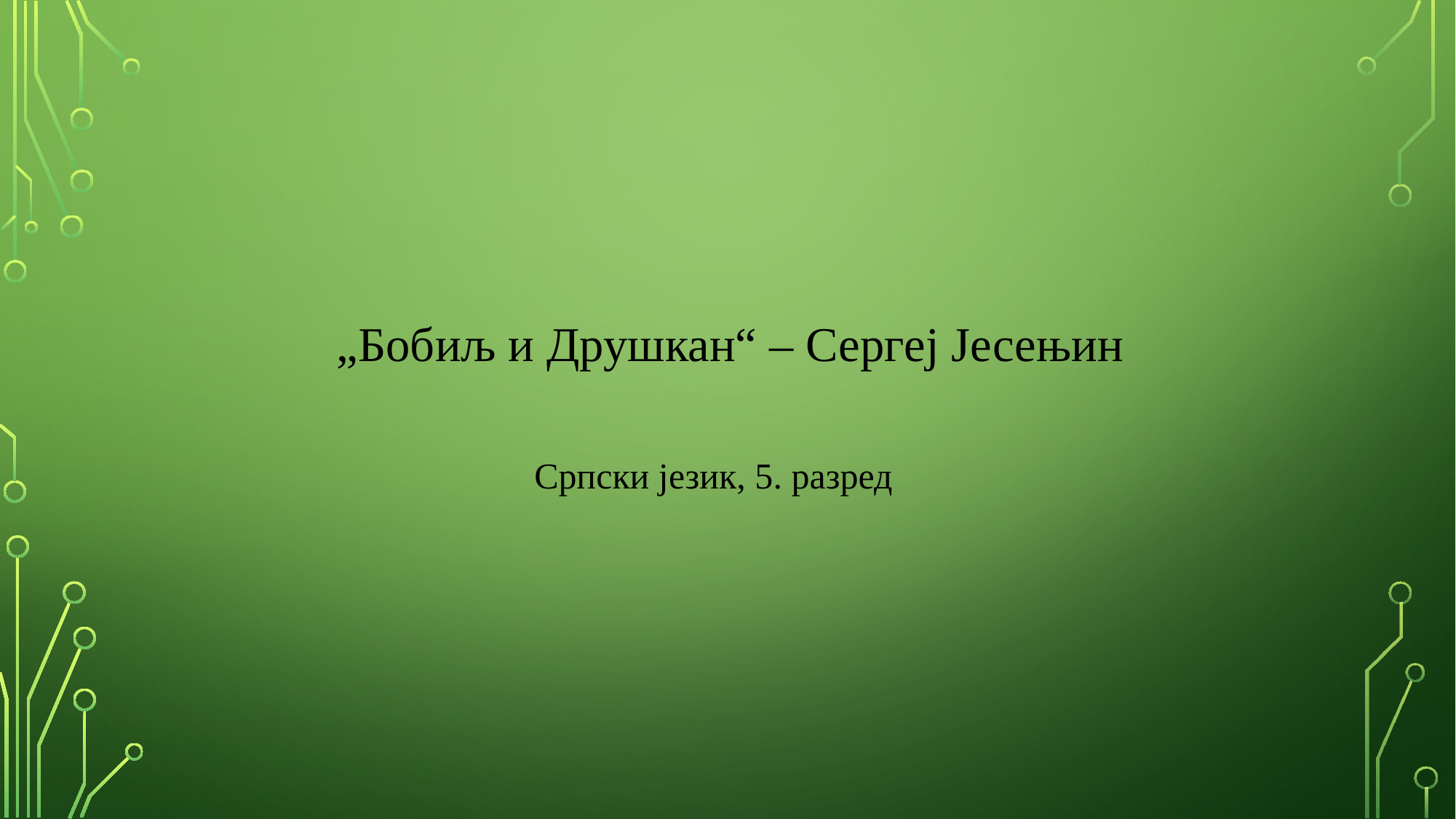

„Бобиљ и Друшкан“ – Сергеј Јесењин
                                                    Српски језик, 5. разред